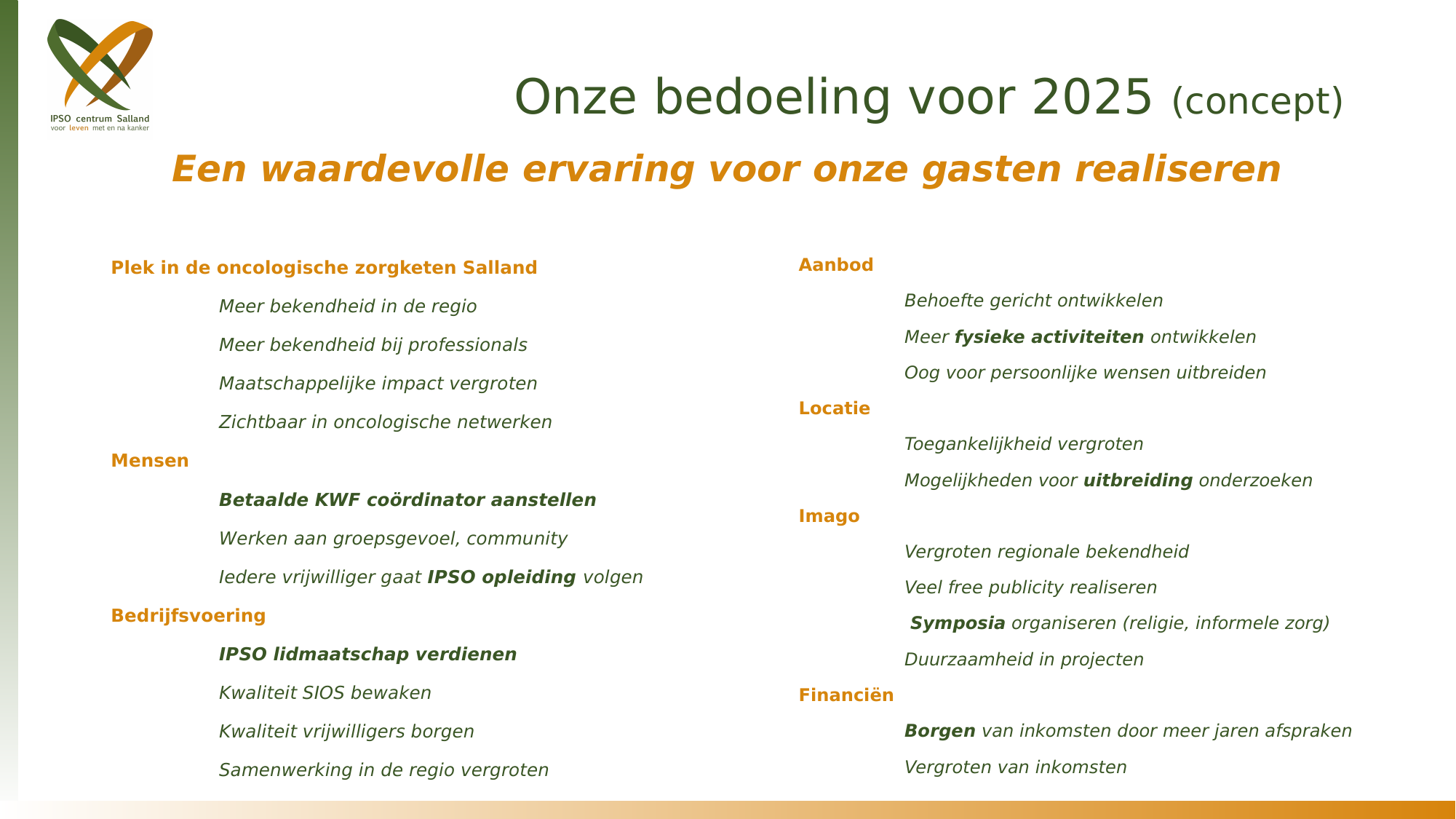

# Onze bedoeling voor 2025 (concept)
Een waardevolle ervaring voor onze gasten realiseren
Plek in de oncologische zorgketen Salland
	Meer bekendheid in de regio
	Meer bekendheid bij professionals
	Maatschappelijke impact vergroten
	Zichtbaar in oncologische netwerken
Mensen
	Betaalde KWF coördinator aanstellen
	Werken aan groepsgevoel, community
	Iedere vrijwilliger gaat IPSO opleiding volgen
Bedrijfsvoering
	IPSO lidmaatschap verdienen
	Kwaliteit SIOS bewaken
	Kwaliteit vrijwilligers borgen
	Samenwerking in de regio vergroten

Aanbod
	Behoefte gericht ontwikkelen
	Meer fysieke activiteiten ontwikkelen
	Oog voor persoonlijke wensen uitbreiden
Locatie
	Toegankelijkheid vergroten
	Mogelijkheden voor uitbreiding onderzoeken
Imago
	Vergroten regionale bekendheid
	Veel free publicity realiseren
	 Symposia organiseren (religie, informele zorg)
	Duurzaamheid in projecten
Financiën
	Borgen van inkomsten door meer jaren afspraken
	Vergroten van inkomsten